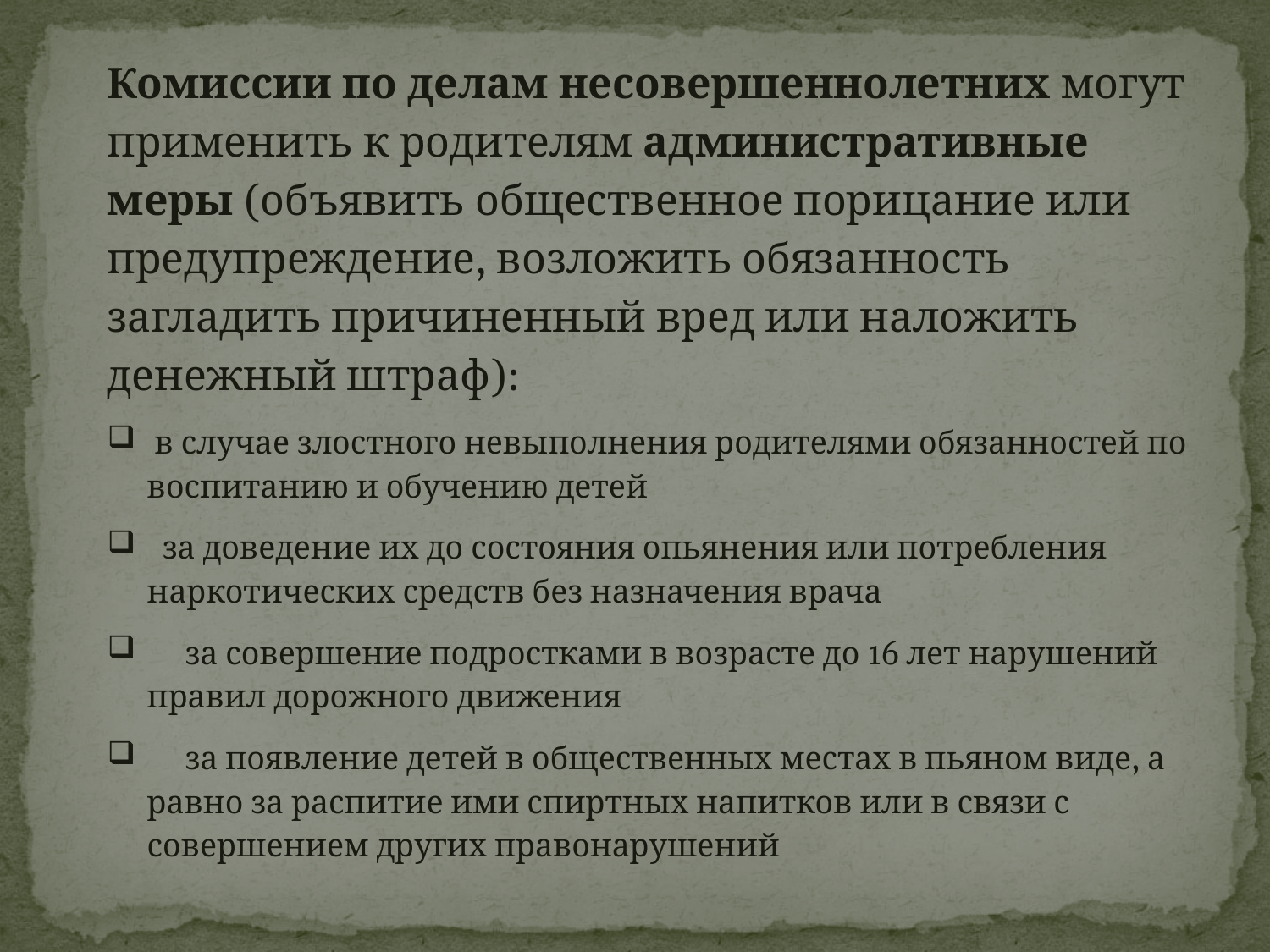

Комиссии по делам несовершеннолетних могут применить к родителям административные меры (объявить общественное порицание или предупреждение, возложить обязанность загладить причиненный вред или наложить денежный штраф):
 в случае злостного невыполнения родителями обязанностей по воспитанию и обучению детей
  за доведение их до состояния опьянения или потребления наркотических средств без назначения врача
     за совершение подростками в возрасте до 16 лет нарушений правил дорожного движения
     за появление детей в общественных местах в пьяном виде, а равно за распитие ими спиртных напитков или в связи с совершением других правонарушений